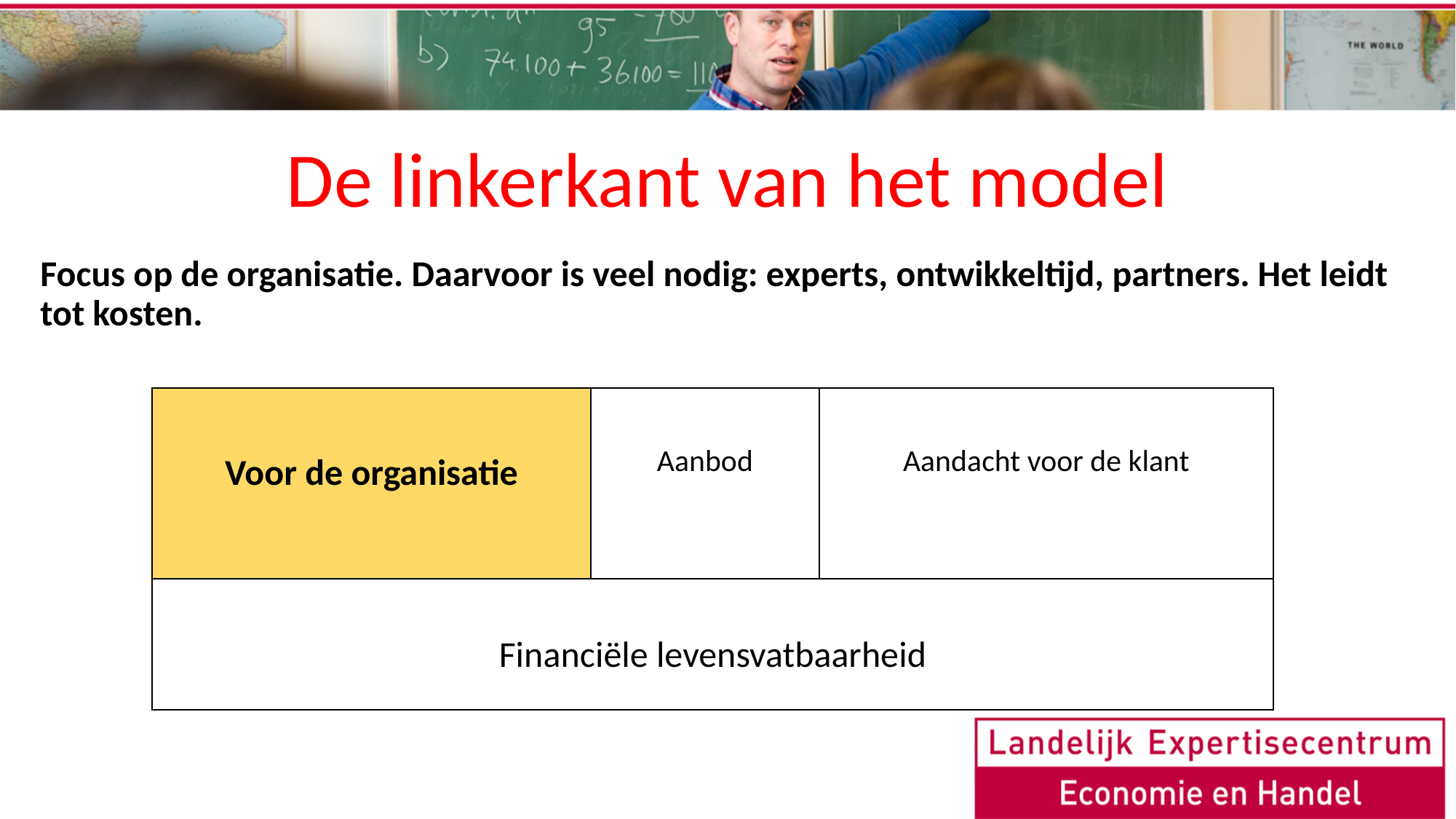

# De linkerkant van het model
Focus op de organisatie. Daarvoor is veel nodig: experts, ontwikkeltijd, partners. Het leidt tot kosten.

| Voor de organisatie | Aanbod | Aandacht voor de klant |
| --- | --- | --- |
| Financiële levensvatbaarheid |  |  |